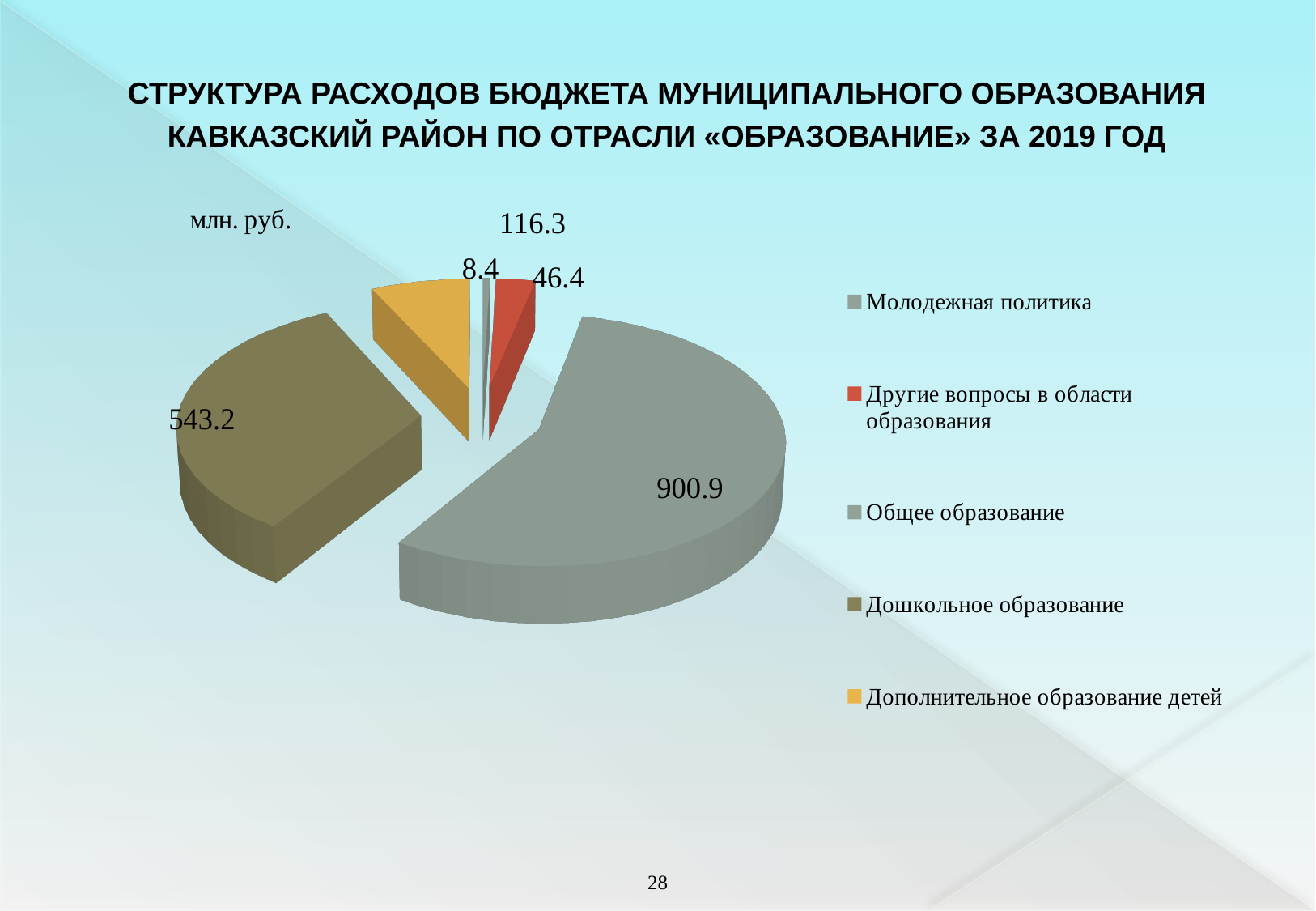

# СТРУКТУРА РАСХОДОВ БЮДЖЕТА МУНИЦИПАЛЬНОГО ОБРАЗОВАНИЯ КАВКАЗСКИЙ РАЙОН ПО ОТРАСЛИ «ОБРАЗОВАНИЕ» ЗА 2019 ГОД

[unsupported chart]

28